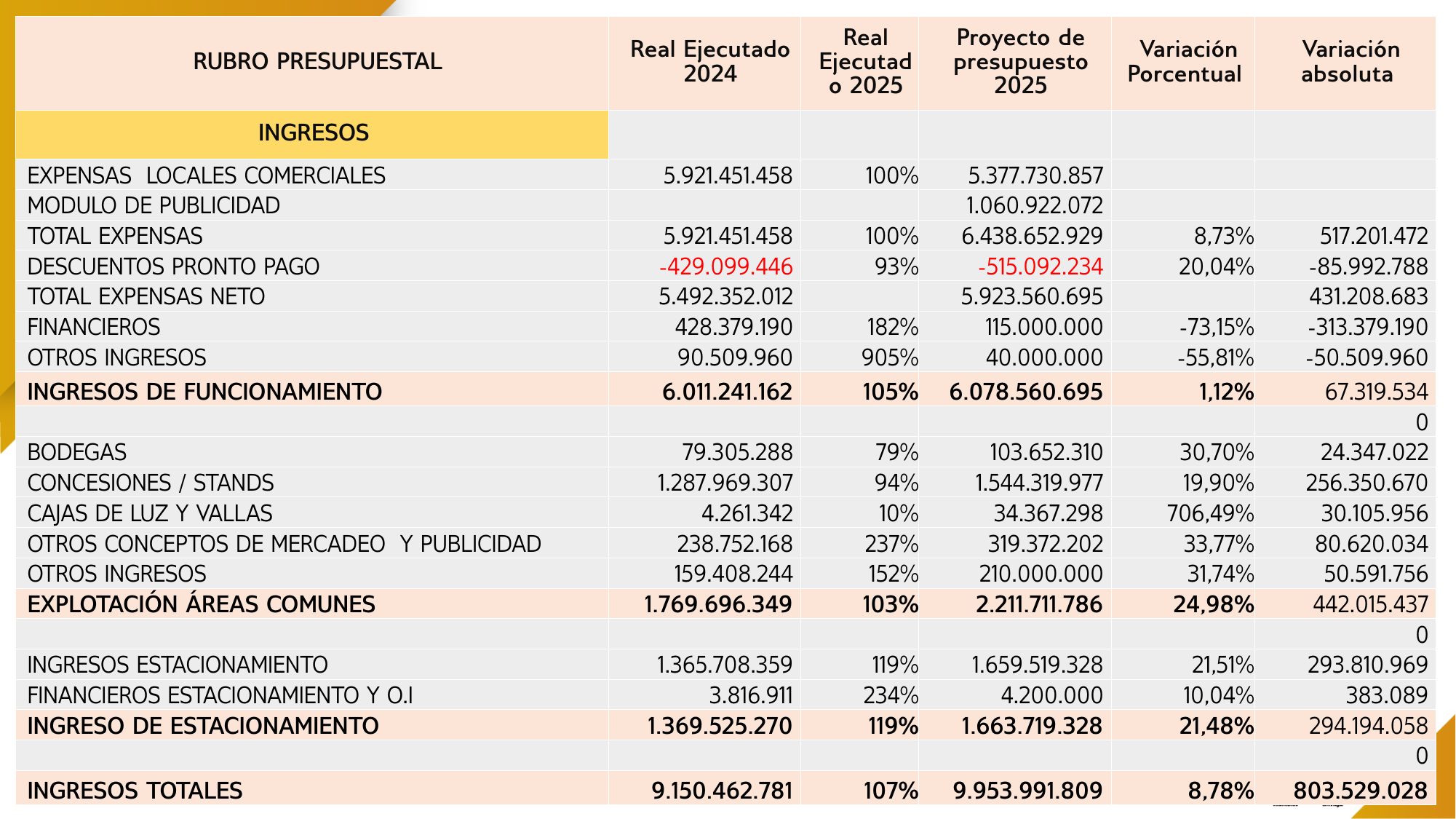

| RUBRO PRESUPUESTAL | Real Ejecutado 2024 | Real Ejecutado 2025 | Proyecto de presupuesto 2025 | Variación Porcentual | Variación absoluta |
| --- | --- | --- | --- | --- | --- |
| INGRESOS |  |  |  |  |  |
| EXPENSAS LOCALES COMERCIALES | 5.921.451.458 | 100% | 5.377.730.857 |  |  |
| MODULO DE PUBLICIDAD |  |  | 1.060.922.072 |  |  |
| TOTAL EXPENSAS | 5.921.451.458 | 100% | 6.438.652.929 | 8,73% | 517.201.472 |
| DESCUENTOS PRONTO PAGO | -429.099.446 | 93% | -515.092.234 | 20,04% | -85.992.788 |
| TOTAL EXPENSAS NETO | 5.492.352.012 |  | 5.923.560.695 |  | 431.208.683 |
| FINANCIEROS | 428.379.190 | 182% | 115.000.000 | -73,15% | -313.379.190 |
| OTROS INGRESOS | 90.509.960 | 905% | 40.000.000 | -55,81% | -50.509.960 |
| INGRESOS DE FUNCIONAMIENTO | 6.011.241.162 | 105% | 6.078.560.695 | 1,12% | 67.319.534 |
|  |  |  |  |  | 0 |
| BODEGAS | 79.305.288 | 79% | 103.652.310 | 30,70% | 24.347.022 |
| CONCESIONES / STANDS | 1.287.969.307 | 94% | 1.544.319.977 | 19,90% | 256.350.670 |
| CAJAS DE LUZ Y VALLAS | 4.261.342 | 10% | 34.367.298 | 706,49% | 30.105.956 |
| OTROS CONCEPTOS DE MERCADEO Y PUBLICIDAD | 238.752.168 | 237% | 319.372.202 | 33,77% | 80.620.034 |
| OTROS INGRESOS | 159.408.244 | 152% | 210.000.000 | 31,74% | 50.591.756 |
| EXPLOTACIÓN ÁREAS COMUNES | 1.769.696.349 | 103% | 2.211.711.786 | 24,98% | 442.015.437 |
|  |  |  |  |  | 0 |
| INGRESOS ESTACIONAMIENTO | 1.365.708.359 | 119% | 1.659.519.328 | 21,51% | 293.810.969 |
| FINANCIEROS ESTACIONAMIENTO Y O.I | 3.816.911 | 234% | 4.200.000 | 10,04% | 383.089 |
| INGRESO DE ESTACIONAMIENTO | 1.369.525.270 | 119% | 1.663.719.328 | 21,48% | 294.194.058 |
|  |  |  |  |  | 0 |
| INGRESOS TOTALES | 9.150.462.781 | 107% | 9.953.991.809 | 8,78% | 803.529.028 |